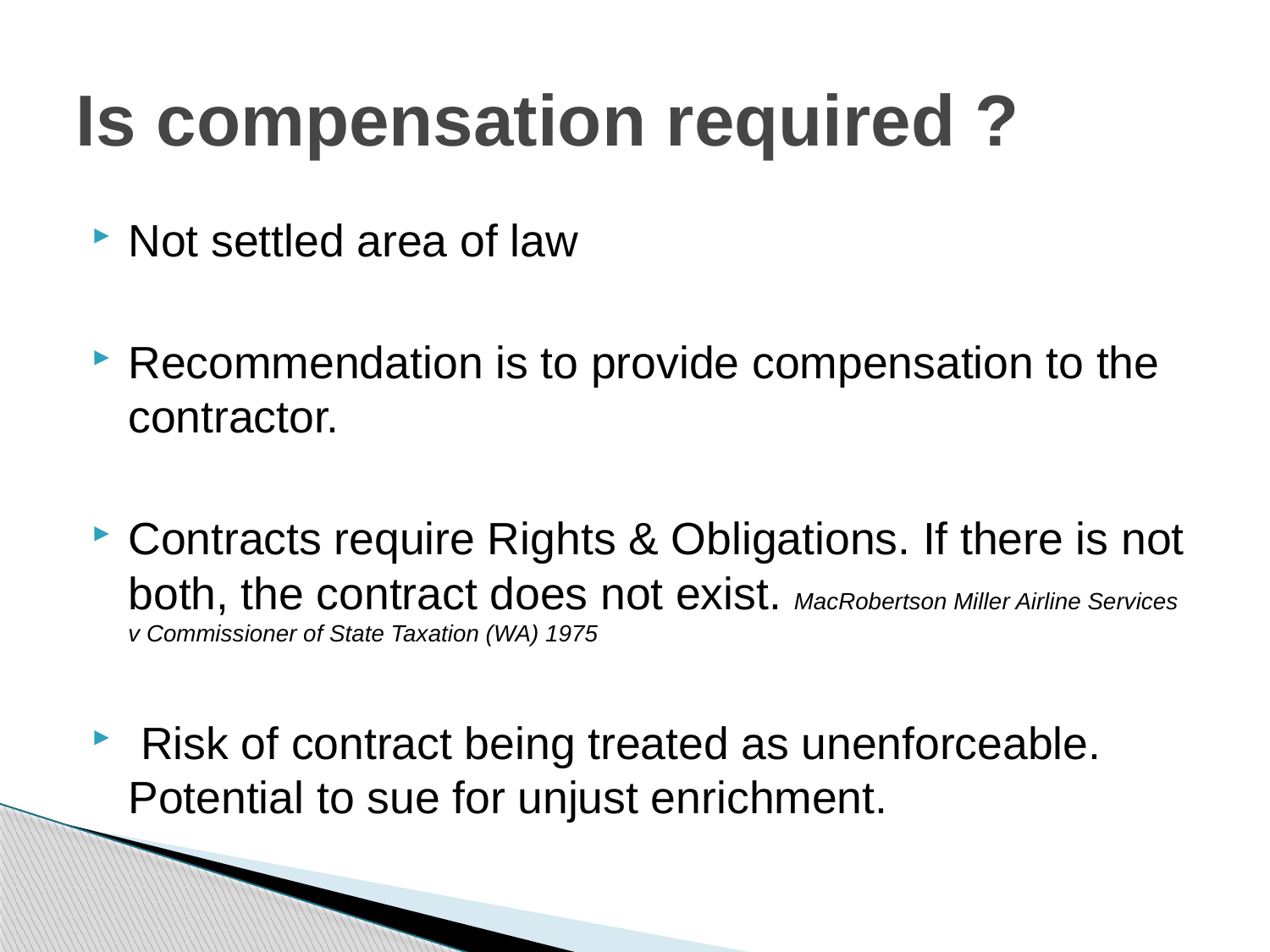

# Is compensation required ?
Not settled area of law

Recommendation is to provide compensation to the contractor.

Contracts require Rights & Obligations. If there is not both, the contract does not exist. MacRobertson Miller Airline Services v Commissioner of State Taxation (WA) 1975

 Risk of contract being treated as unenforceable. Potential to sue for unjust enrichment.